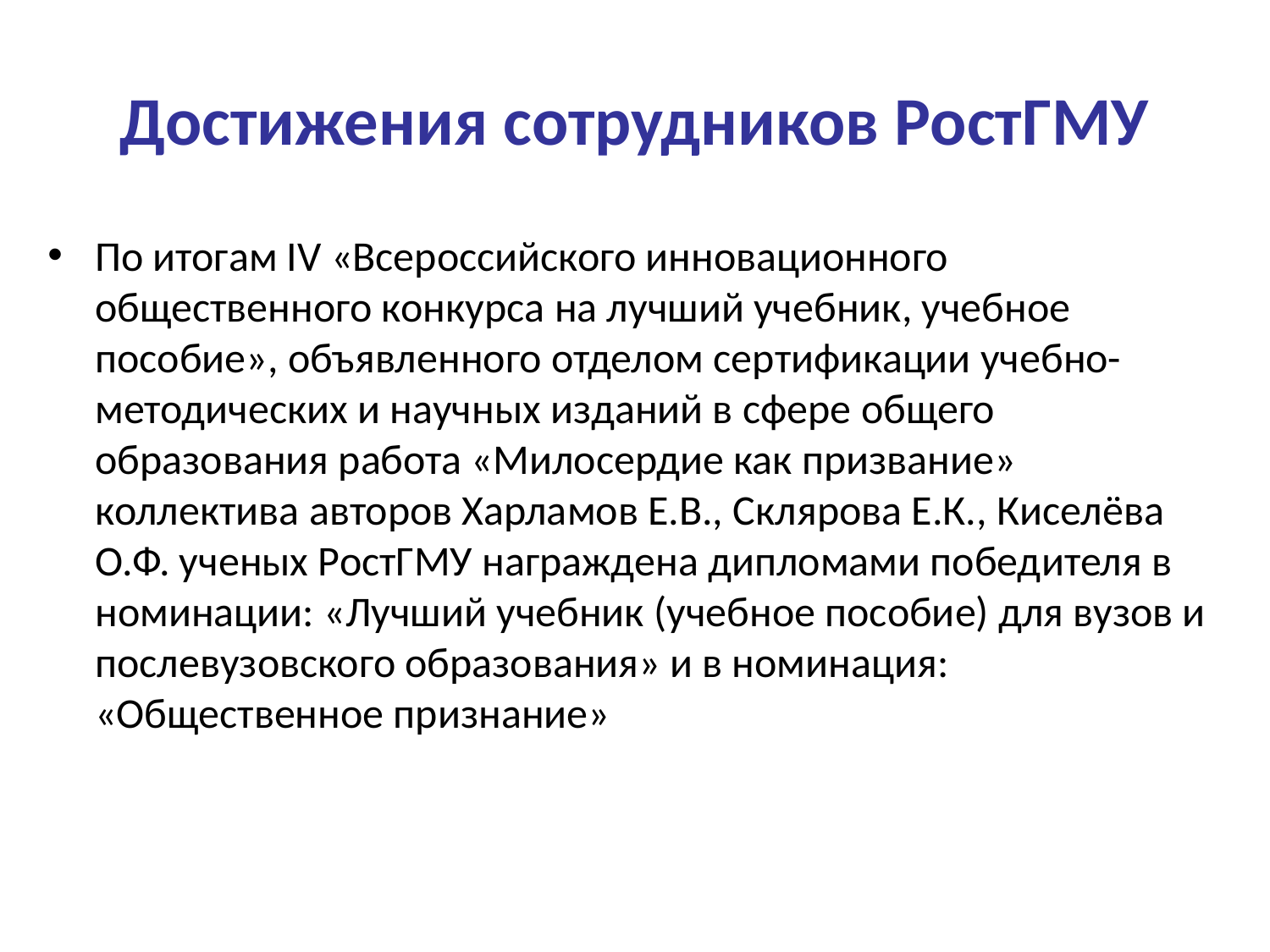

# Достижения сотрудников РостГМУ
По итогам IV «Всероссийского инновационного общественного конкурса на лучший учебник, учебное пособие», объявленного отделом сертификации учебно-методических и научных изданий в сфере общего образования работа «Милосердие как призвание» коллектива авторов Харламов Е.В., Склярова Е.К., Киселёва О.Ф. ученых РостГМУ награждена дипломами победителя в номинации: «Лучший учебник (учебное пособие) для вузов и послевузовского образования» и в номинация: «Общественное признание»